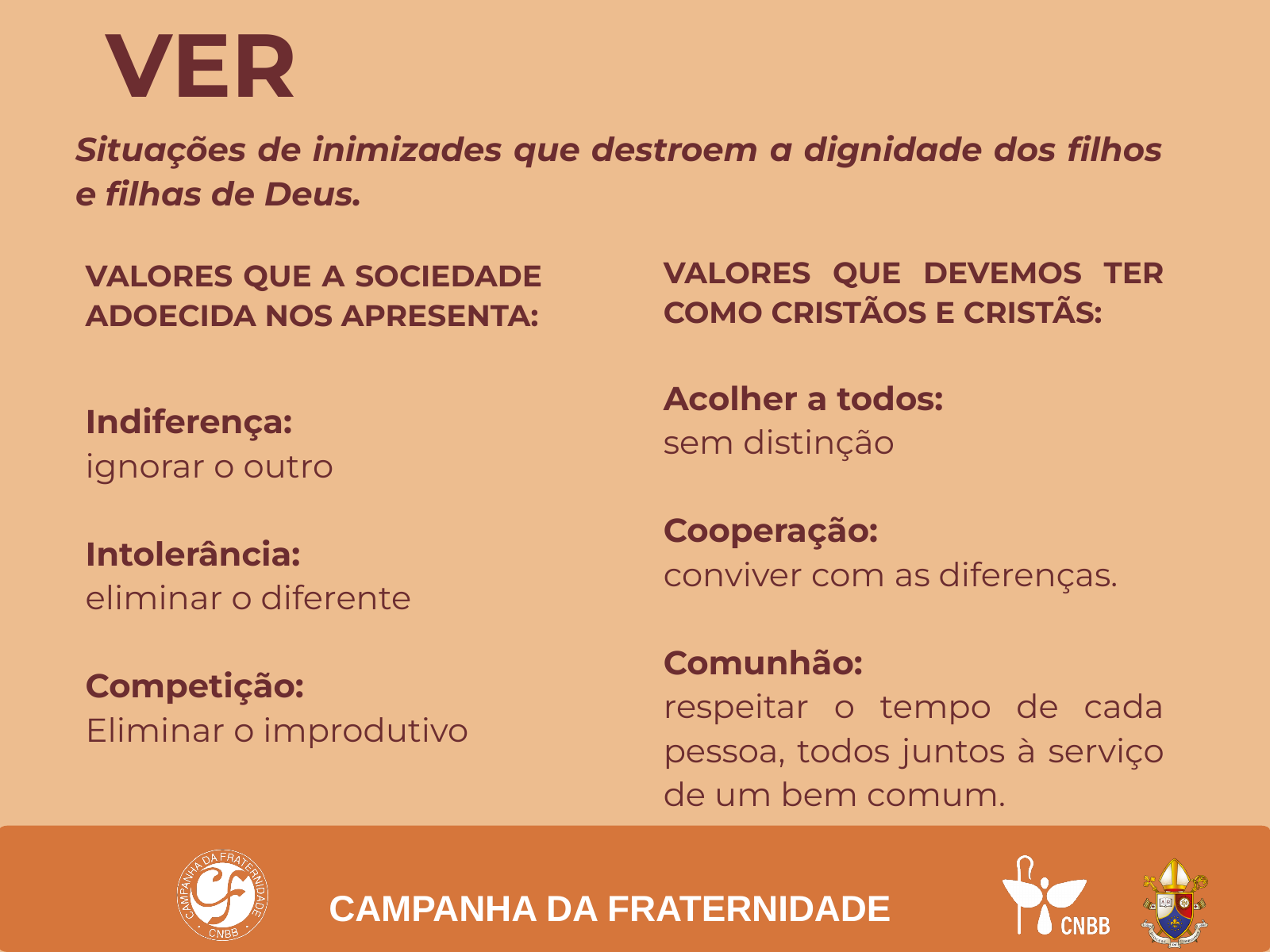

VER
Situações de inimizades que destroem a dignidade dos filhos e filhas de Deus.

VALORES QUE DEVEMOS TER COMO CRISTÃOS E CRISTÃS:

Acolher a todos:
sem distinção

Cooperação:
conviver com as diferenças.

Comunhão:
respeitar o tempo de cada pessoa, todos juntos à serviço de um bem comum.

VALORES QUE A SOCIEDADE ADOECIDA NOS APRESENTA:

Indiferença:
ignorar o outro

Intolerância:
eliminar o diferente

Competição:
Eliminar o improdutivo

CAMPANHA DA FRATERNIDADE 2024